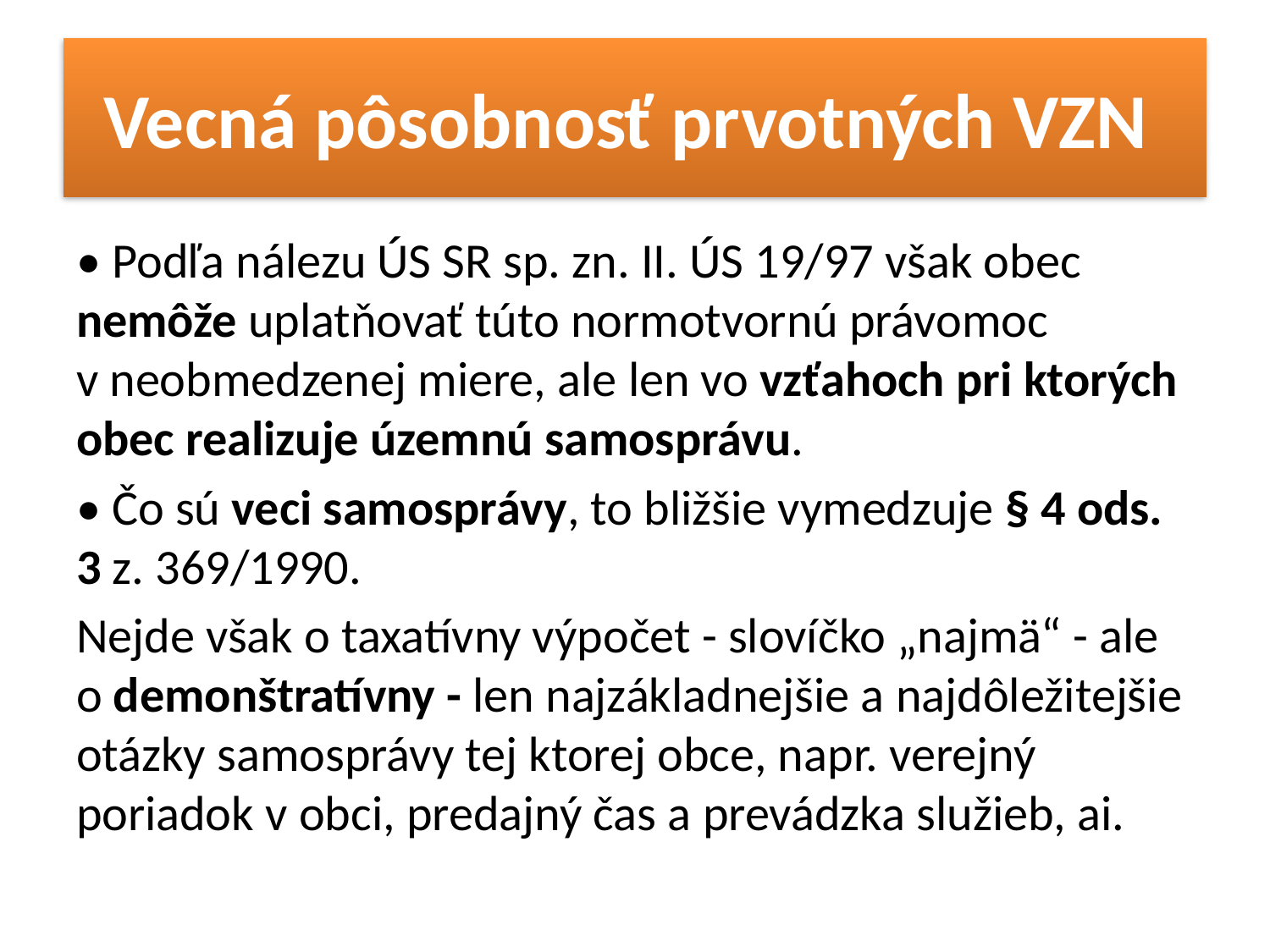

# Vecná pôsobnosť prvotných VZN
• Podľa nálezu ÚS SR sp. zn. II. ÚS 19/97 však obec nemôže uplatňovať túto normotvornú právomoc v neobmedzenej miere, ale len vo vzťahoch pri ktorých obec realizuje územnú samosprávu.
• Čo sú veci samosprávy, to bližšie vymedzuje § 4 ods. 3 z. 369/1990.
Nejde však o taxatívny výpočet - slovíčko „najmä“ - ale o demonštratívny - len najzákladnejšie a najdôležitejšie otázky samosprávy tej ktorej obce, napr. verejný poriadok v obci, predajný čas a prevádzka služieb, ai.